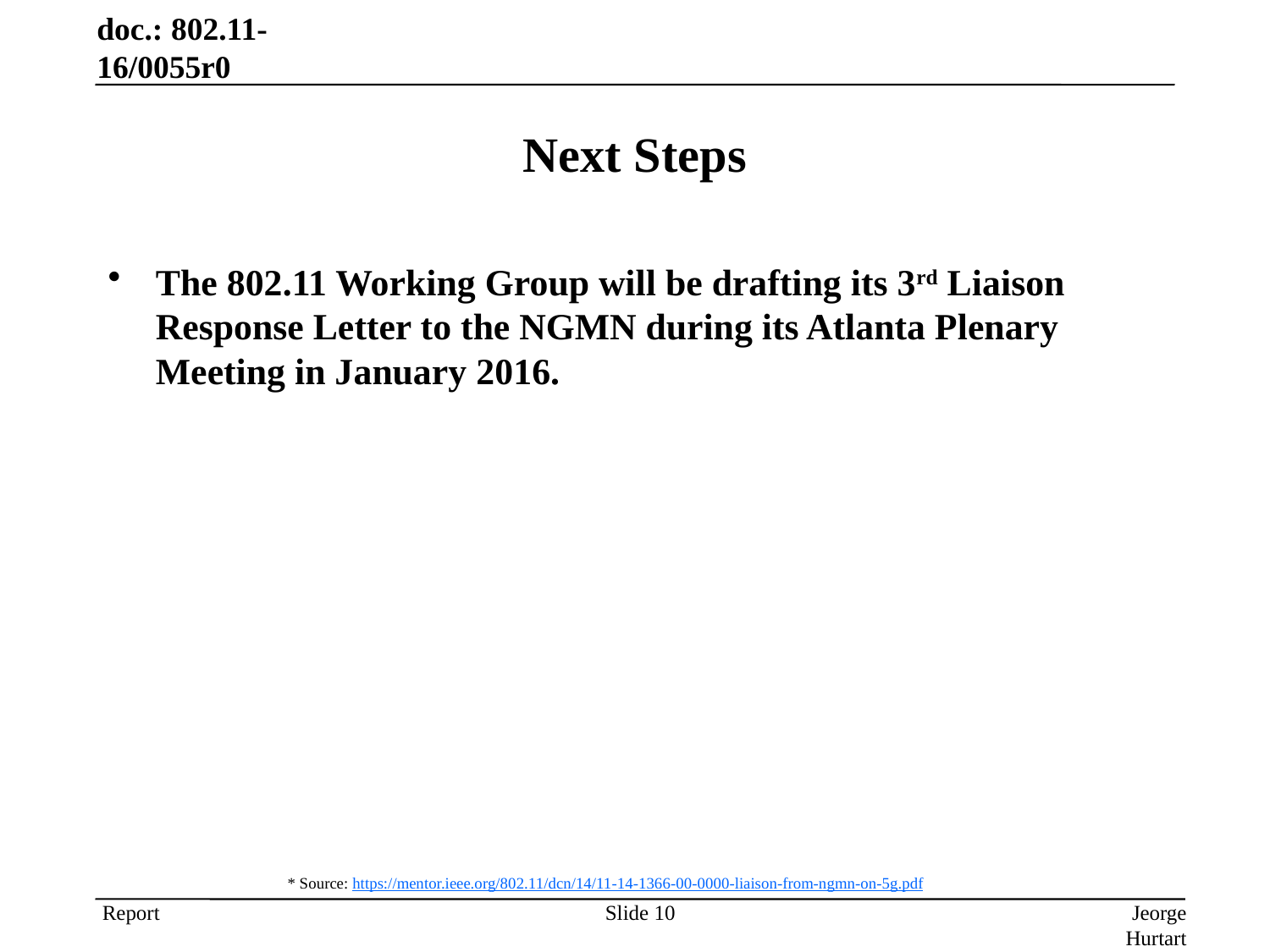

December 14, 2015                                                             doc.: 802.11-16/0055r0
Next Steps

The 802.11 Working Group will be drafting its 3rd Liaison Response Letter to the NGMN during its Atlanta Plenary Meeting in January 2016.

* Source: https://mentor.ieee.org/802.11/dcn/14/11-14-1366-00-0000-liaison-from-ngmn-on-5g.pdf
Slide 10
Jeorge Hurtarte, Teradyne